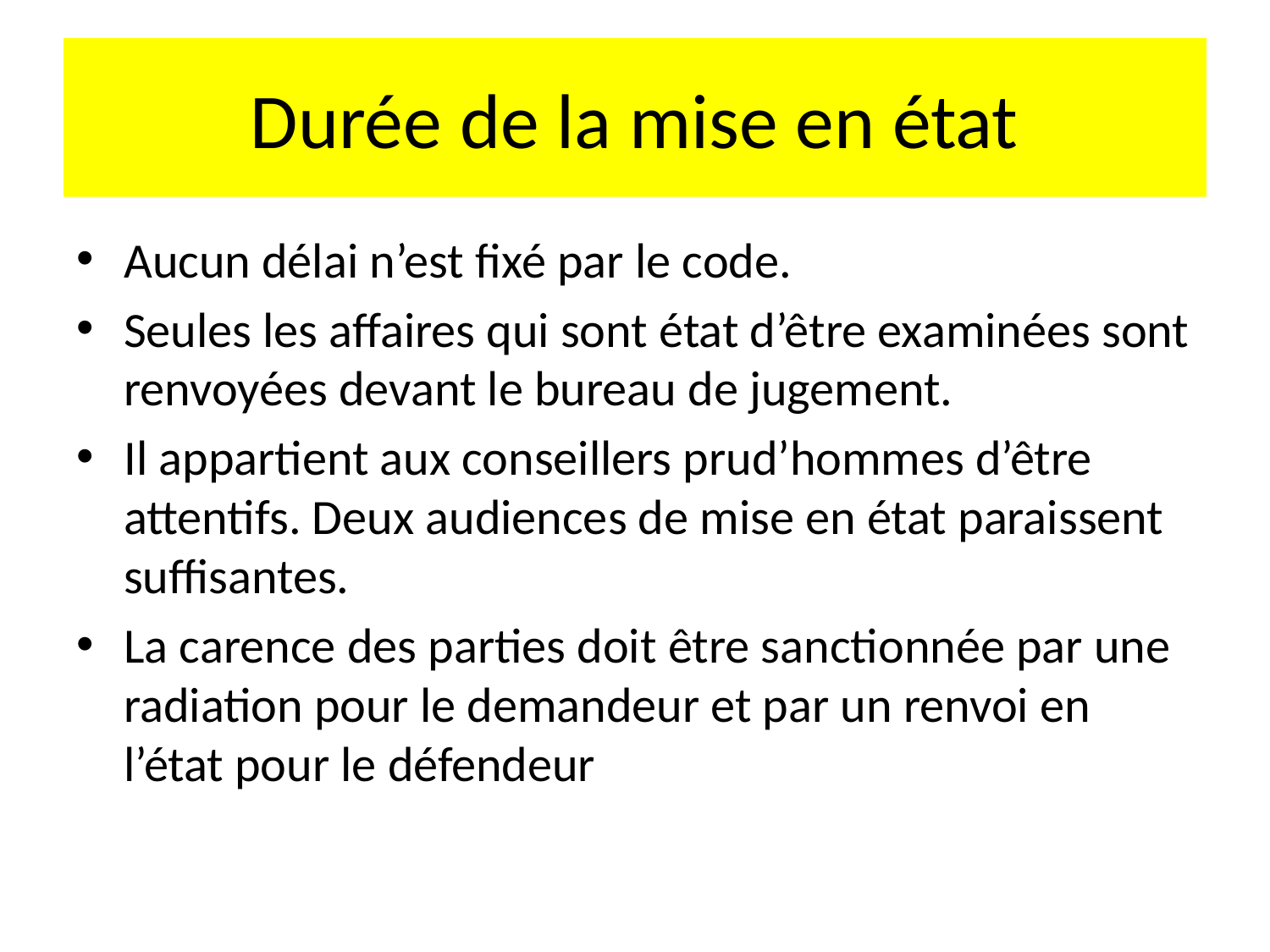

# Durée de la mise en état
Aucun délai n’est fixé par le code.
Seules les affaires qui sont état d’être examinées sont renvoyées devant le bureau de jugement.
Il appartient aux conseillers prud’hommes d’être attentifs. Deux audiences de mise en état paraissent suffisantes.
La carence des parties doit être sanctionnée par une radiation pour le demandeur et par un renvoi en l’état pour le défendeur